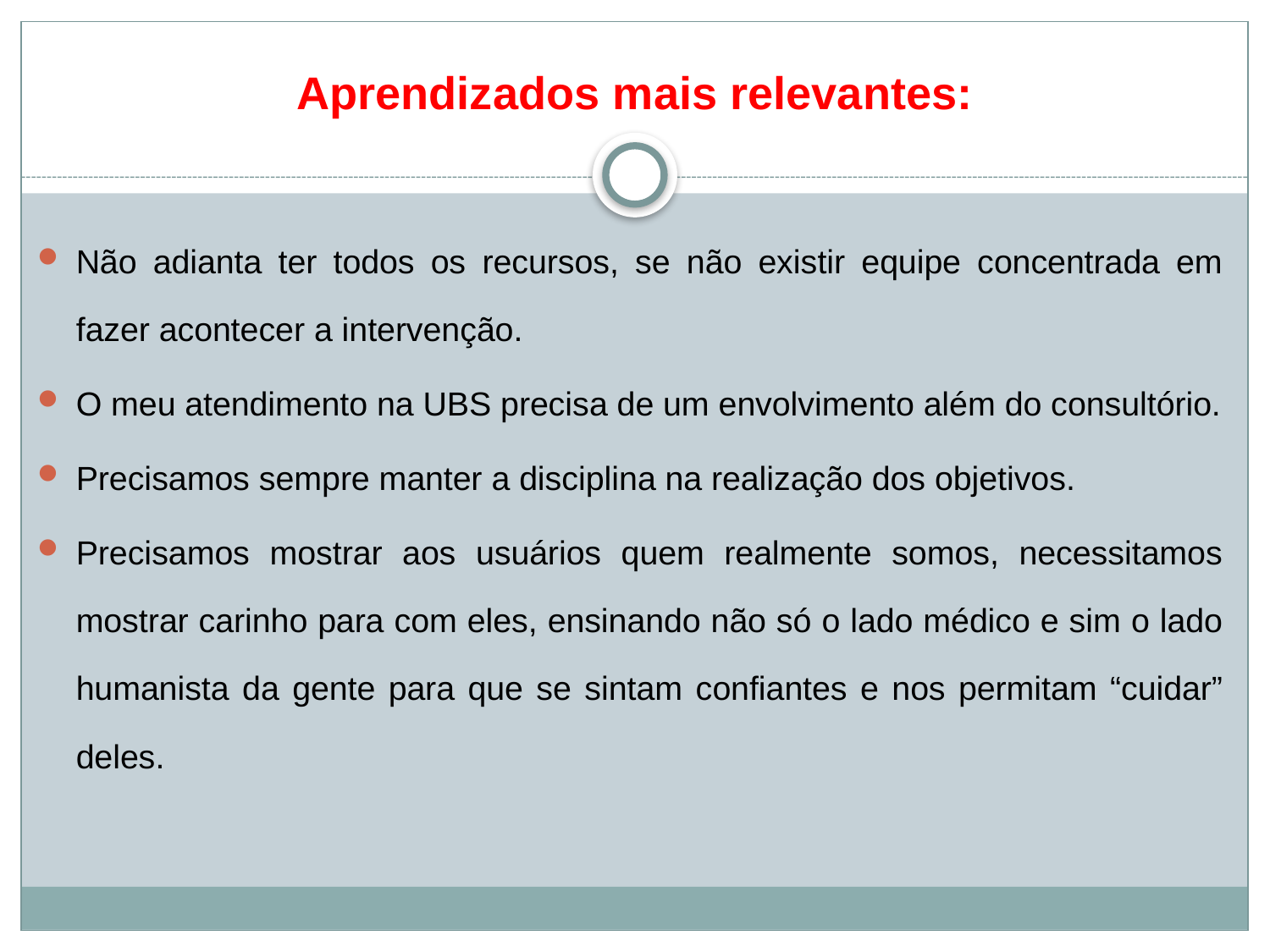

# Aprendizados mais relevantes:
Não adianta ter todos os recursos, se não existir equipe concentrada em fazer acontecer a intervenção.
O meu atendimento na UBS precisa de um envolvimento além do consultório.
Precisamos sempre manter a disciplina na realização dos objetivos.
Precisamos mostrar aos usuários quem realmente somos, necessitamos mostrar carinho para com eles, ensinando não só o lado médico e sim o lado humanista da gente para que se sintam confiantes e nos permitam “cuidar” deles.